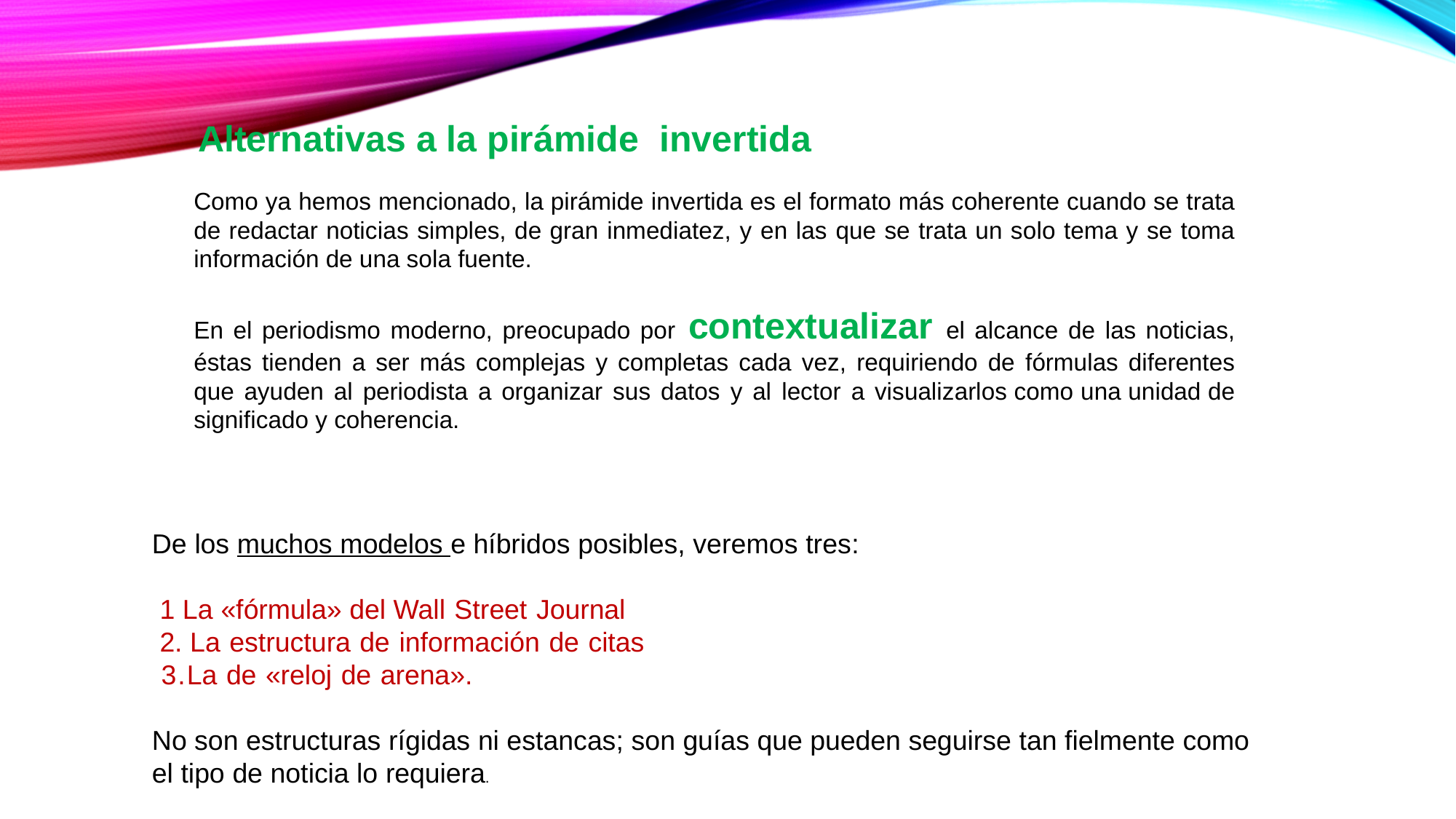

Alternativas a la pirámide  invertida

Como ya hemos mencionado, la pirámide invertida es el formato más coherente cuando se trata de redactar noticias simples, de gran inmediatez, y en las que se trata un solo tema y se toma información de una sola fuente.

En el periodismo moderno, preocupado por contextualizar el alcance de las noticias, éstas tienden a ser más complejas y completas cada vez, requiriendo de fórmulas diferentes que ayuden al periodista a organizar sus datos y al lector a visualizarlos como una unidad de significado y coherencia.

De los muchos modelos e híbridos posibles, veremos tres:

 1 La «fórmula» del Wall Street Journal
 2. La estructura de información de citas
 3.La de «reloj de arena».

No son estructuras rígidas ni estancas; son guías que pueden seguirse tan fielmente como el tipo de noticia lo requiera.